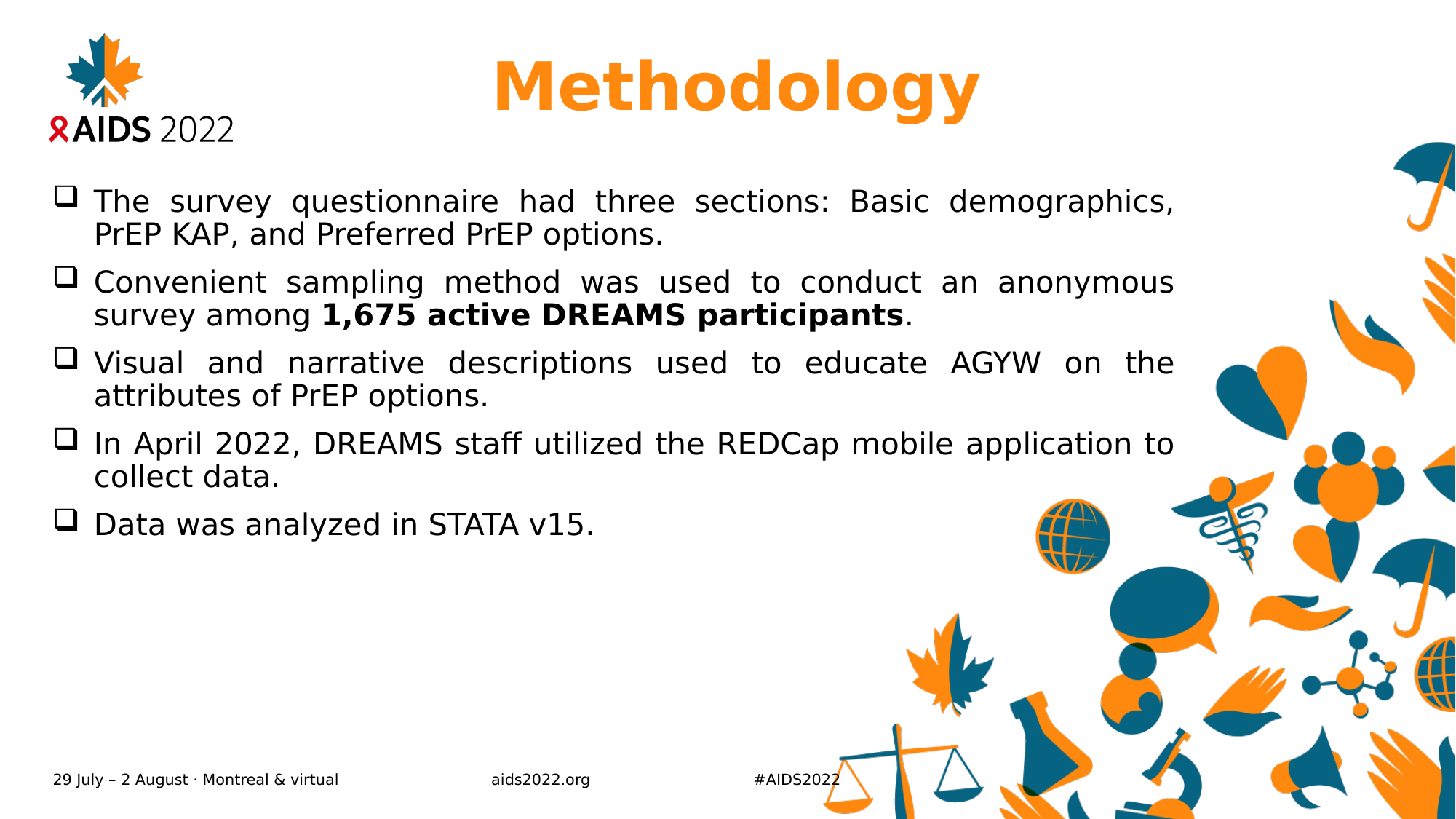

# Methodology
The survey questionnaire had three sections: Basic demographics, PrEP KAP, and Preferred PrEP options.
Convenient sampling method was used to conduct an anonymous survey among 1,675 active DREAMS participants.
Visual and narrative descriptions used to educate AGYW on the attributes of PrEP options.
In April 2022, DREAMS staff utilized the REDCap mobile application to collect data.
Data was analyzed in STATA v15.